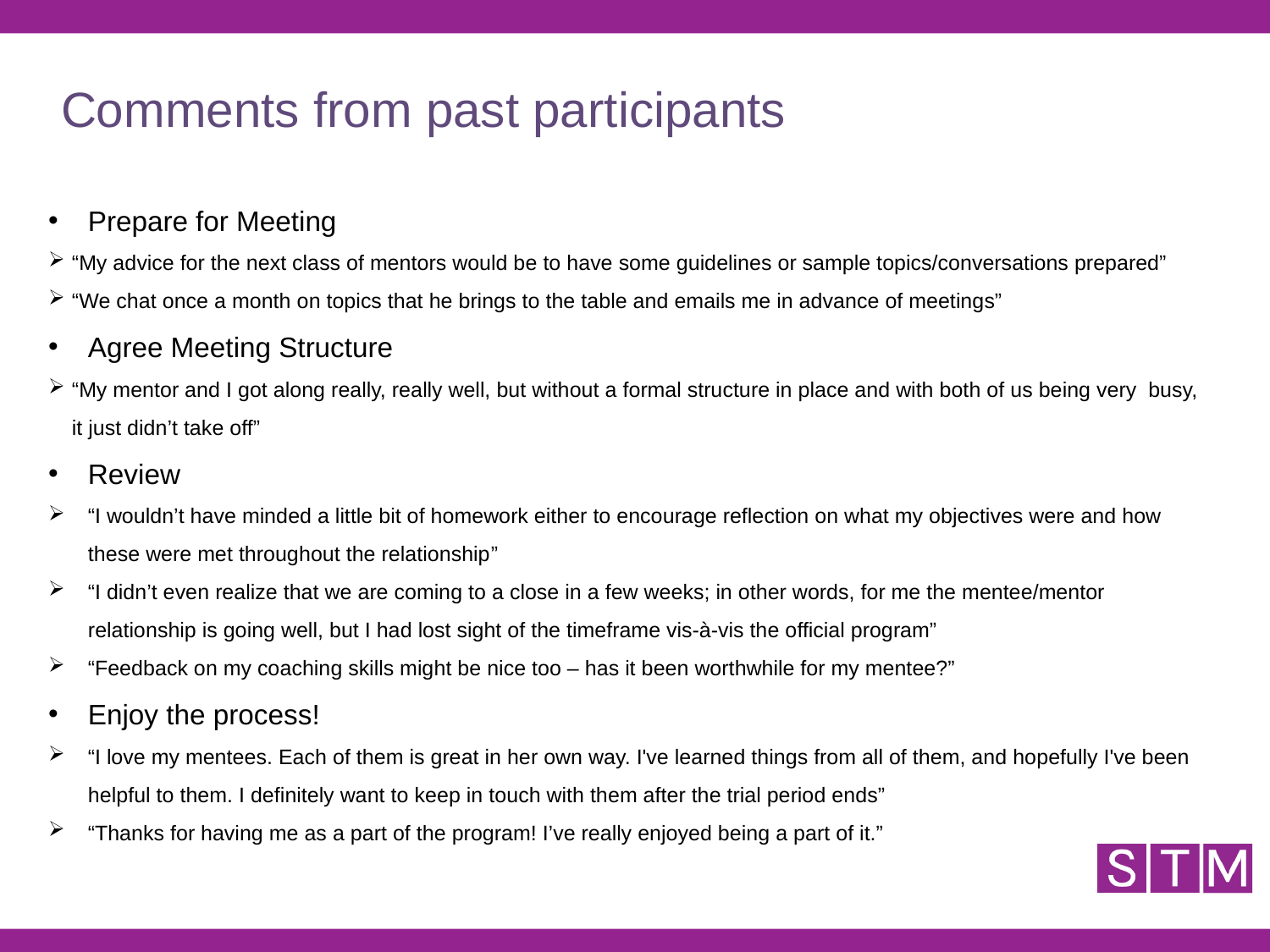

Comments from past participants
Prepare for Meeting
“My advice for the next class of mentors would be to have some guidelines or sample topics/conversations prepared”
“We chat once a month on topics that he brings to the table and emails me in advance of meetings”
Agree Meeting Structure
“My mentor and I got along really, really well, but without a formal structure in place and with both of us being very  busy, it just didn’t take off”
Review
“I wouldn’t have minded a little bit of homework either to encourage reflection on what my objectives were and how these were met throughout the relationship”
“I didn’t even realize that we are coming to a close in a few weeks; in other words, for me the mentee/mentor relationship is going well, but I had lost sight of the timeframe vis-à-vis the official program”
“Feedback on my coaching skills might be nice too – has it been worthwhile for my mentee?”
Enjoy the process!
“I love my mentees. Each of them is great in her own way. I've learned things from all of them, and hopefully I've been helpful to them. I definitely want to keep in touch with them after the trial period ends”
“Thanks for having me as a part of the program! I’ve really enjoyed being a part of it.”